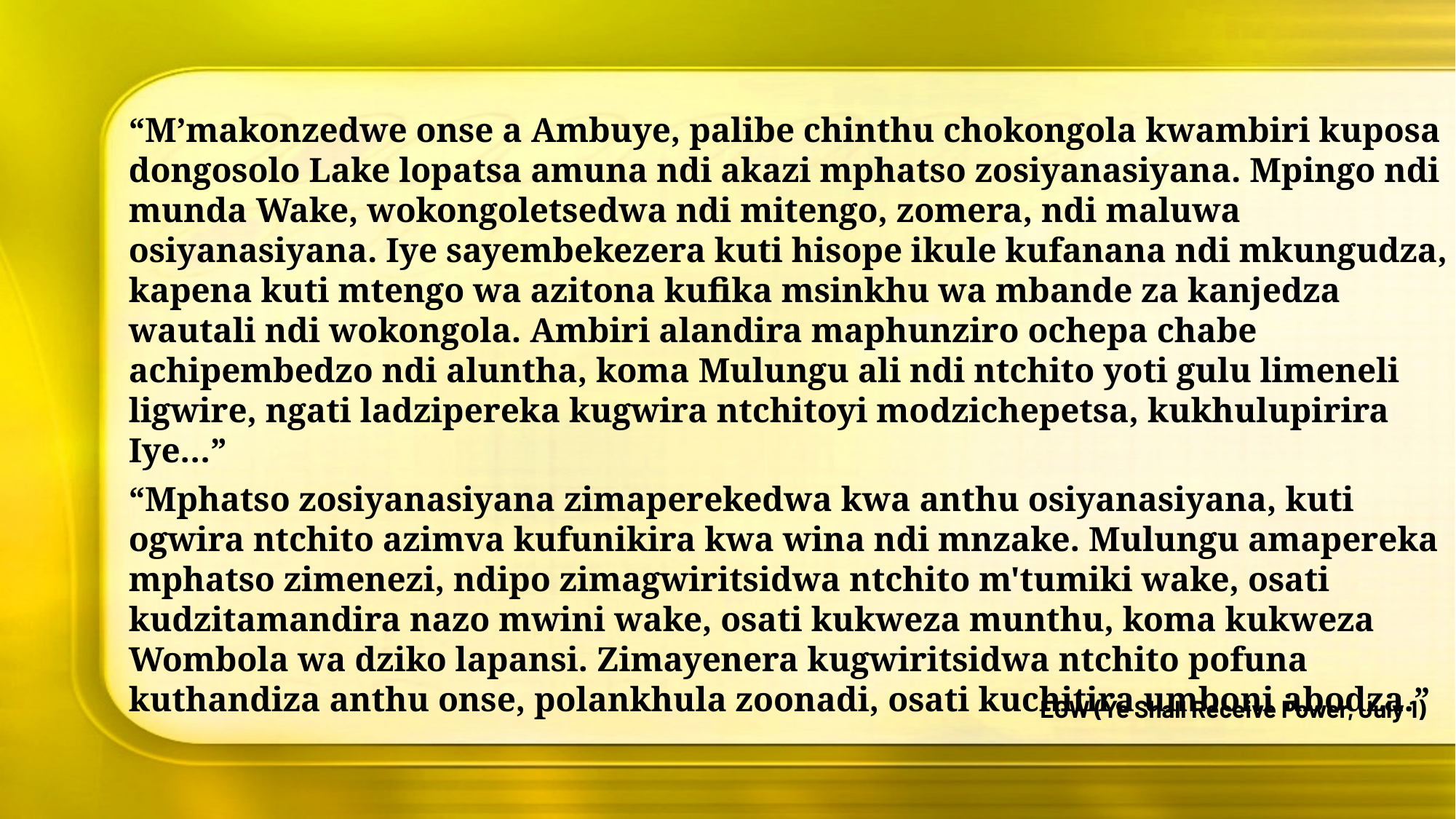

“M’makonzedwe onse a Ambuye, palibe chinthu chokongola kwambiri kuposa dongosolo Lake lopatsa amuna ndi akazi mphatso zosiyanasiyana. Mpingo ndi munda Wake, wokongoletsedwa ndi mitengo, zomera, ndi maluwa osiyanasiyana. Iye sayembekezera kuti hisope ikule kufanana ndi mkungudza, kapena kuti mtengo wa azitona kufika msinkhu wa mbande za kanjedza wautali ndi wokongola. Ambiri alandira maphunziro ochepa chabe achipembedzo ndi aluntha, koma Mulungu ali ndi ntchito yoti gulu limeneli ligwire, ngati ladzipereka kugwira ntchitoyi modzichepetsa, kukhulupirira Iye…”
“Mphatso zosiyanasiyana zimaperekedwa kwa anthu osiyanasiyana, kuti ogwira ntchito azimva kufunikira kwa wina ndi mnzake. Mulungu amapereka mphatso zimenezi, ndipo zimagwiritsidwa ntchito m'tumiki wake, osati kudzitamandira nazo mwini wake, osati kukweza munthu, koma kukweza Wombola wa dziko lapansi. Zimayenera kugwiritsidwa ntchito pofuna kuthandiza anthu onse, polankhula zoonadi, osati kuchitira umboni abodza.”
EGW (Ye Shall Receive Power, July 1)